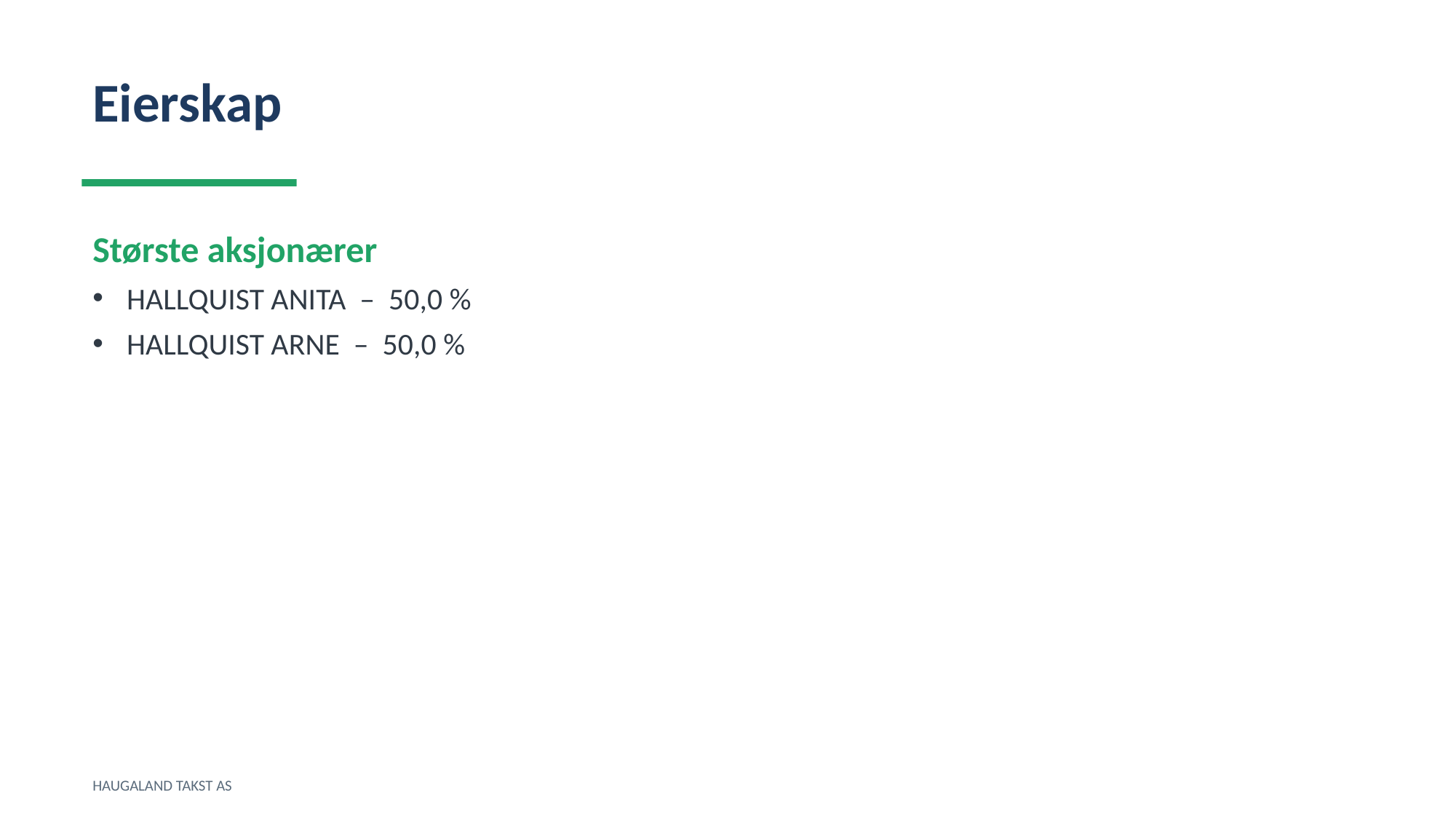

Eierskap

Største aksjonærer
HALLQUIST ANITA  –  50,0 %
HALLQUIST ARNE  –  50,0 %
HAUGALAND TAKST AS